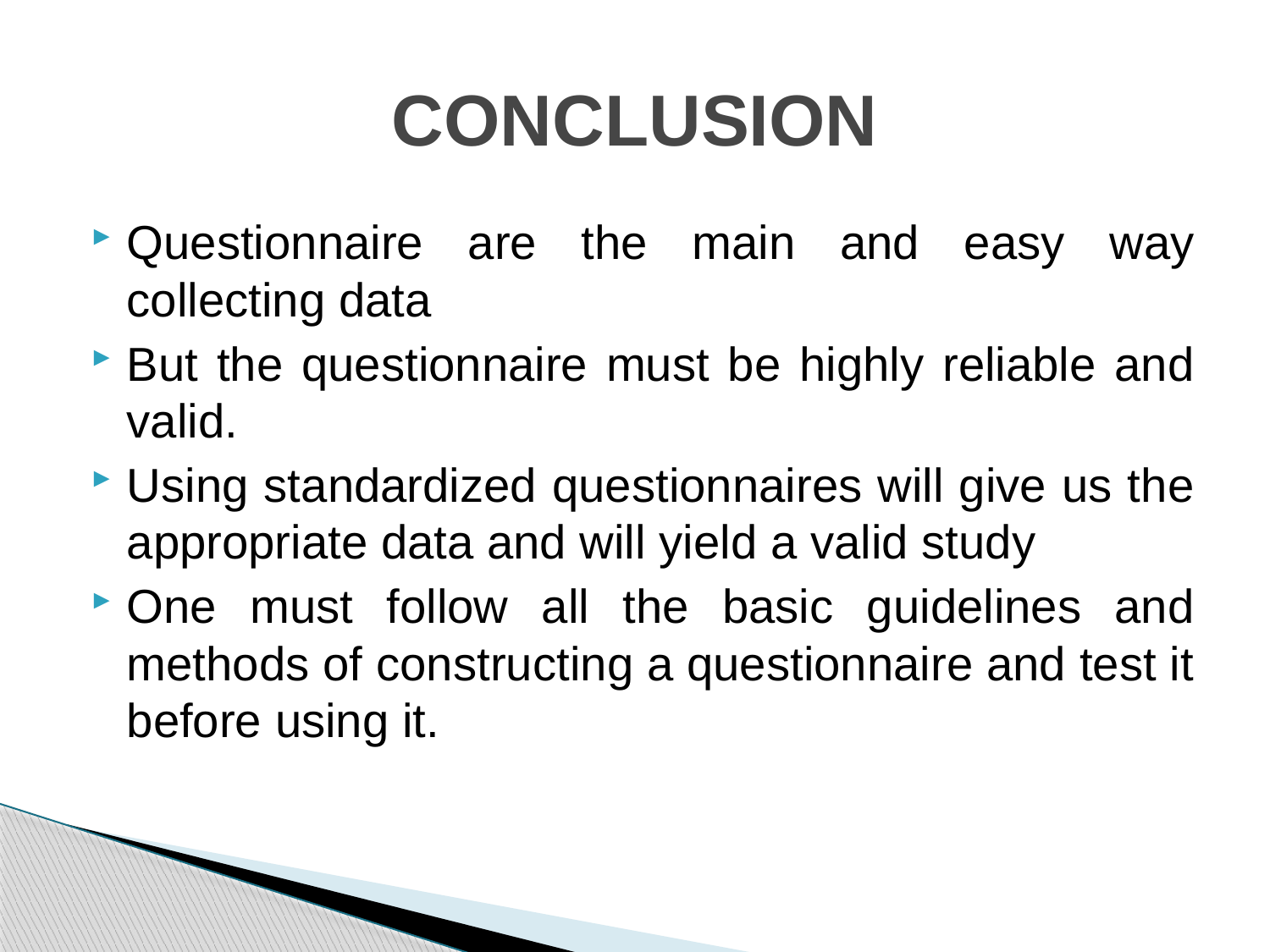

# CONCLUSION
Questionnaire are the main and easy way collecting data
But the questionnaire must be highly reliable and valid.
Using standardized questionnaires will give us the appropriate data and will yield a valid study
One must follow all the basic guidelines and methods of constructing a questionnaire and test it before using it.